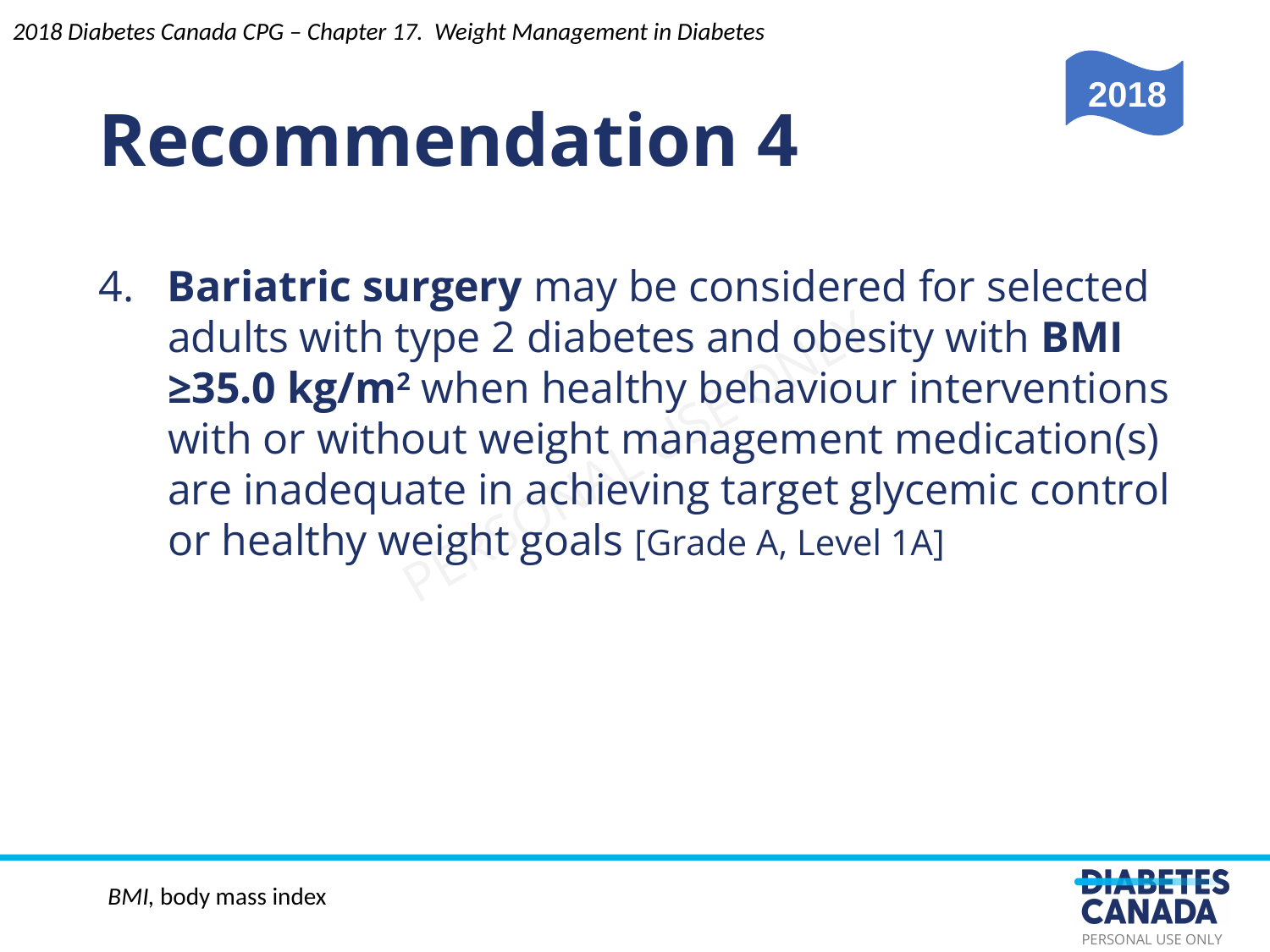

Recommendation 4
2018 Diabetes Canada CPG – Chapter 17.  Weight Management in Diabetes
2018
4.   Bariatric surgery may be considered for selected adults with type 2 diabetes and obesity with BMI ≥35.0 kg/m2 when healthy behaviour interventions with or without weight management medication(s) are inadequate in achieving target glycemic control or healthy weight goals [Grade A, Level 1A]
BMI, body mass index